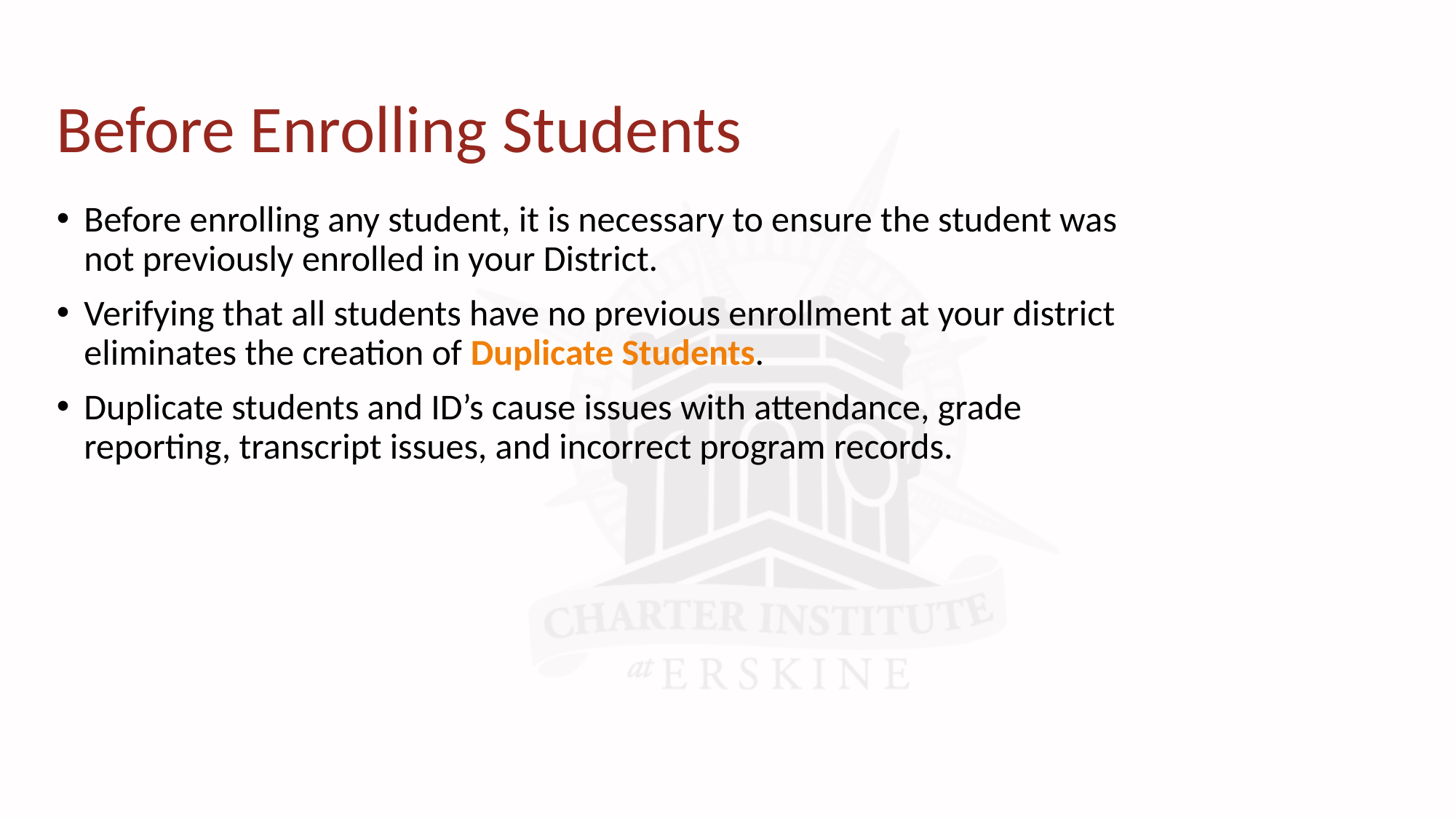

# Before Enrolling Students
Before enrolling any student, it is necessary to ensure the student was not previously enrolled in your District.
Verifying that all students have no previous enrollment at your district eliminates the creation of Duplicate Students.
Duplicate students and ID’s cause issues with attendance, grade reporting, transcript issues, and incorrect program records.